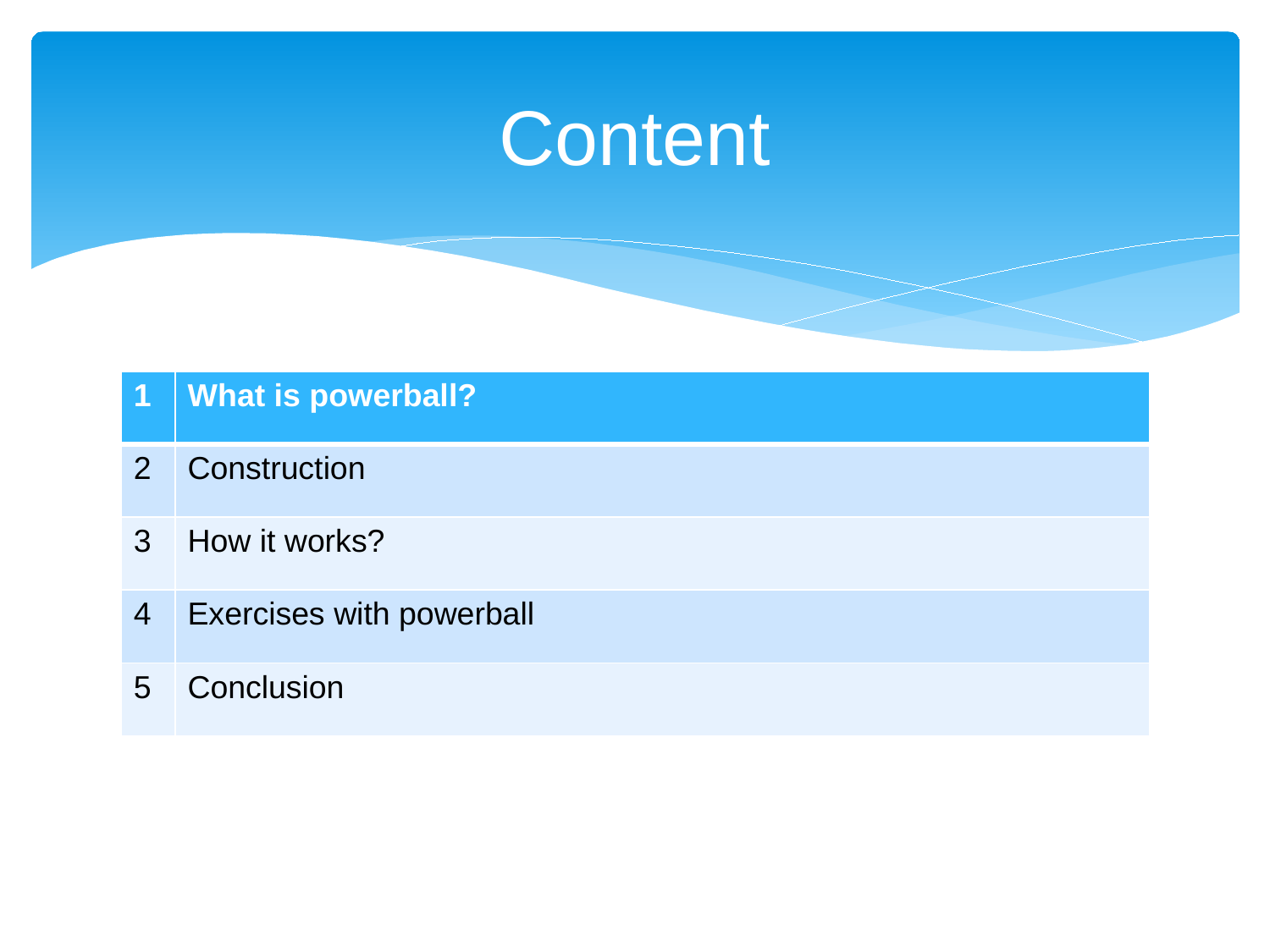

# Content
| 1 | What is powerball? |
| --- | --- |
| 2 | Construction |
| 3 | How it works? |
| 4 | Exercises with powerball |
| 5 | Conclusion |